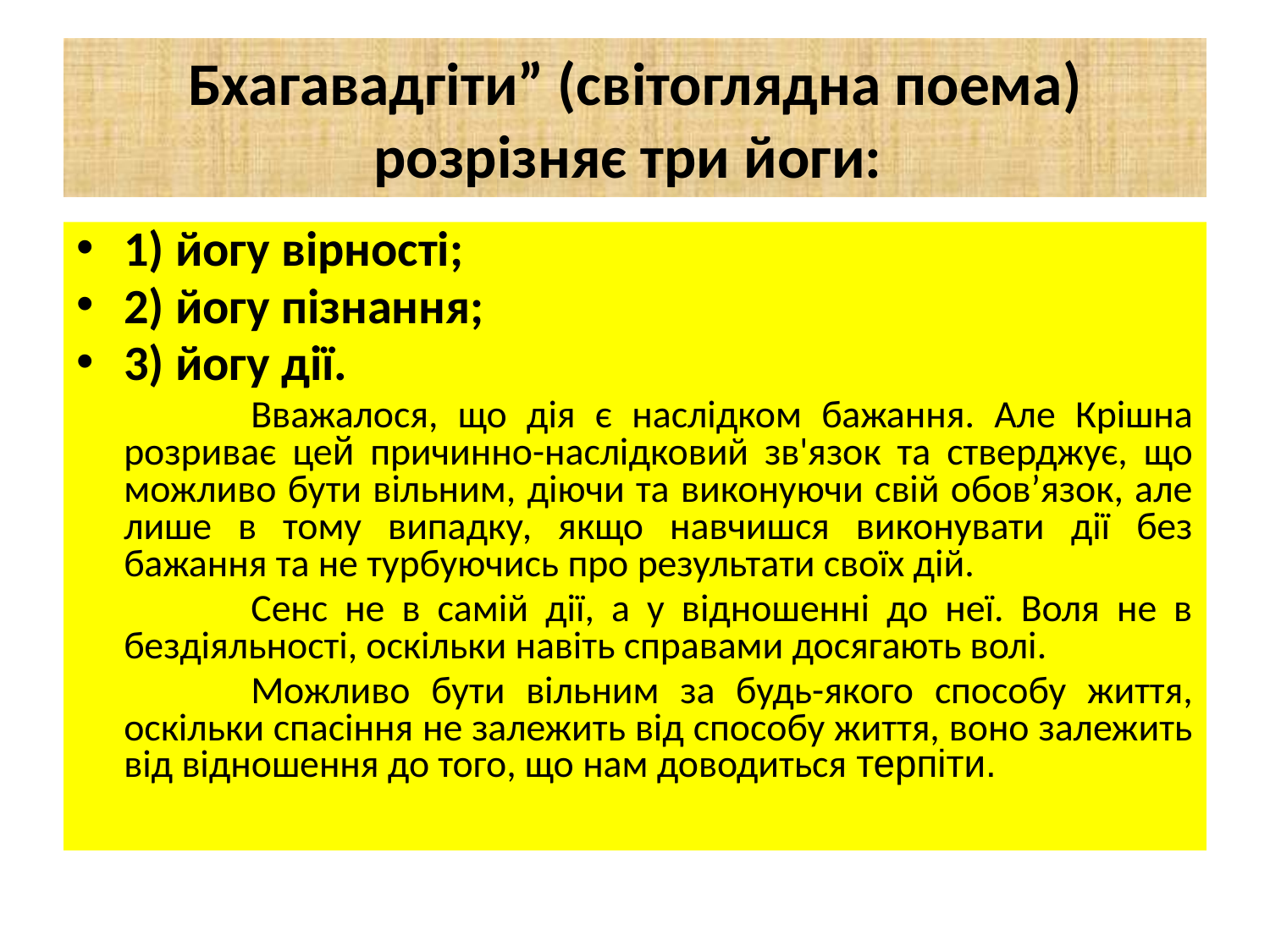

# Бхагавадгіти” (світоглядна поема) розрізняє три йоги:
1) йогу вірності;
2) йогу пізнання;
3) йогу дії.
		Вважалося, що дія є наслідком бажання. Але Крішна розриває цей причинно-наслідковий зв'язок та стверджує, що можливо бути вільним, діючи та виконуючи свій обов’язок, але лише в тому випадку, якщо навчишся виконувати дії без бажання та не турбуючись про результати своїх дій.
		Сенс не в самій дії, а у відношенні до неї. Воля не в бездіяльності, оскільки навіть справами досягають волі.
		Можливо бути вільним за будь-якого способу життя, оскільки спасіння не залежить від способу життя, воно залежить від відношення до того, що нам доводиться терпіти.